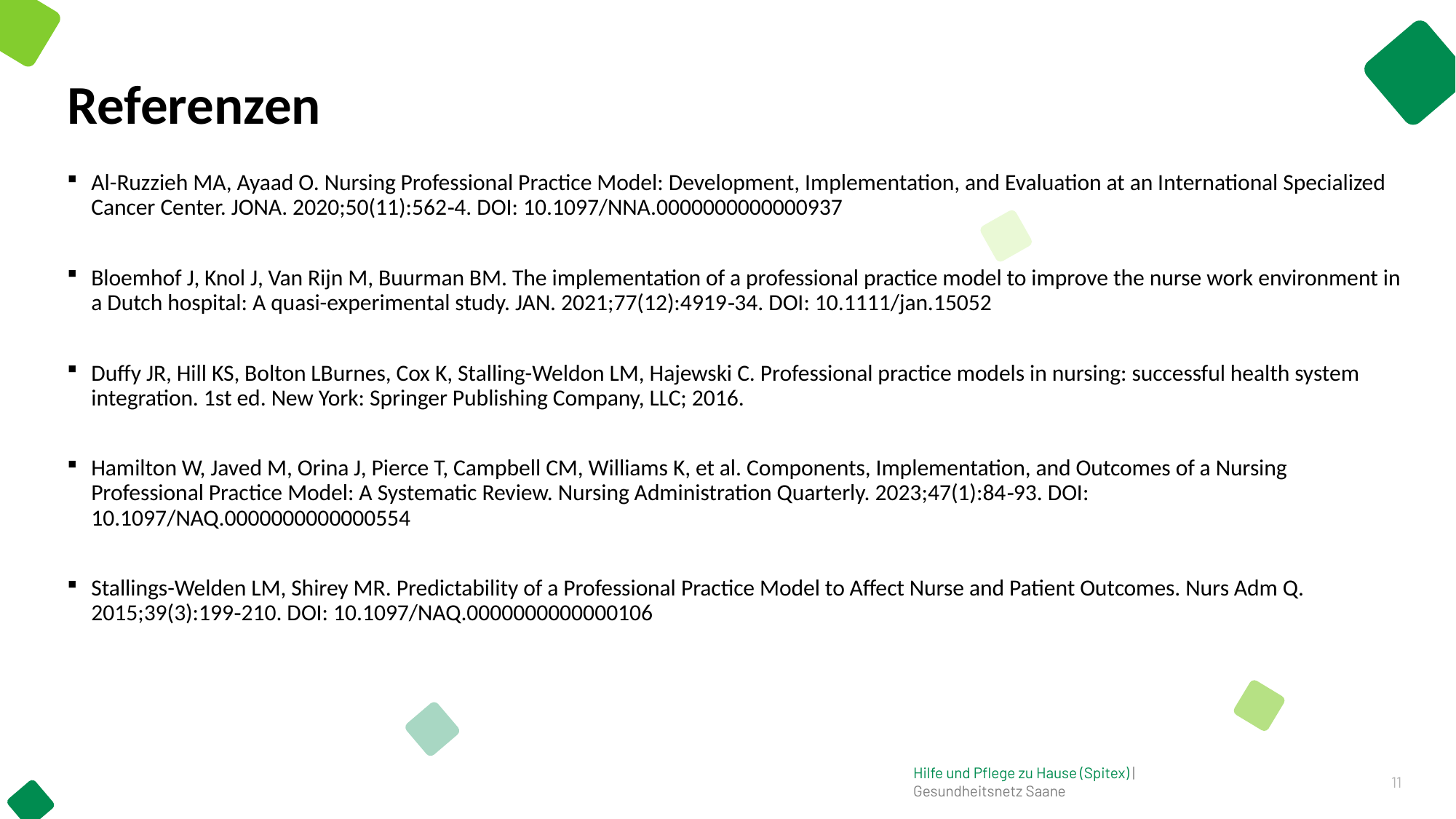

# Referenzen
Al-Ruzzieh MA, Ayaad O. Nursing Professional Practice Model: Development, Implementation, and Evaluation at an International Specialized Cancer Center. JONA. 2020;50(11):562‑4. DOI: 10.1097/NNA.0000000000000937

Bloemhof J, Knol J, Van Rijn M, Buurman BM. The implementation of a professional practice model to improve the nurse work environment in a Dutch hospital: A quasi-experimental study. JAN. 2021;77(12):4919‑34. DOI: 10.1111/jan.15052

Duffy JR, Hill KS, Bolton LBurnes, Cox K, Stalling-Weldon LM, Hajewski C. Professional practice models in nursing: successful health system integration. 1st ed. New York: Springer Publishing Company, LLC; 2016.

Hamilton W, Javed M, Orina J, Pierce T, Campbell CM, Williams K, et al. Components, Implementation, and Outcomes of a Nursing Professional Practice Model: A Systematic Review. Nursing Administration Quarterly. 2023;47(1):84‑93. DOI: 10.1097/NAQ.0000000000000554

Stallings-Welden LM, Shirey MR. Predictability of a Professional Practice Model to Affect Nurse and Patient Outcomes. Nurs Adm Q. 2015;39(3):199‑210. DOI: 10.1097/NAQ.0000000000000106

Hilfe und Pflege zu Hause (Spitex) | Gesundheitsnetz Saane
11